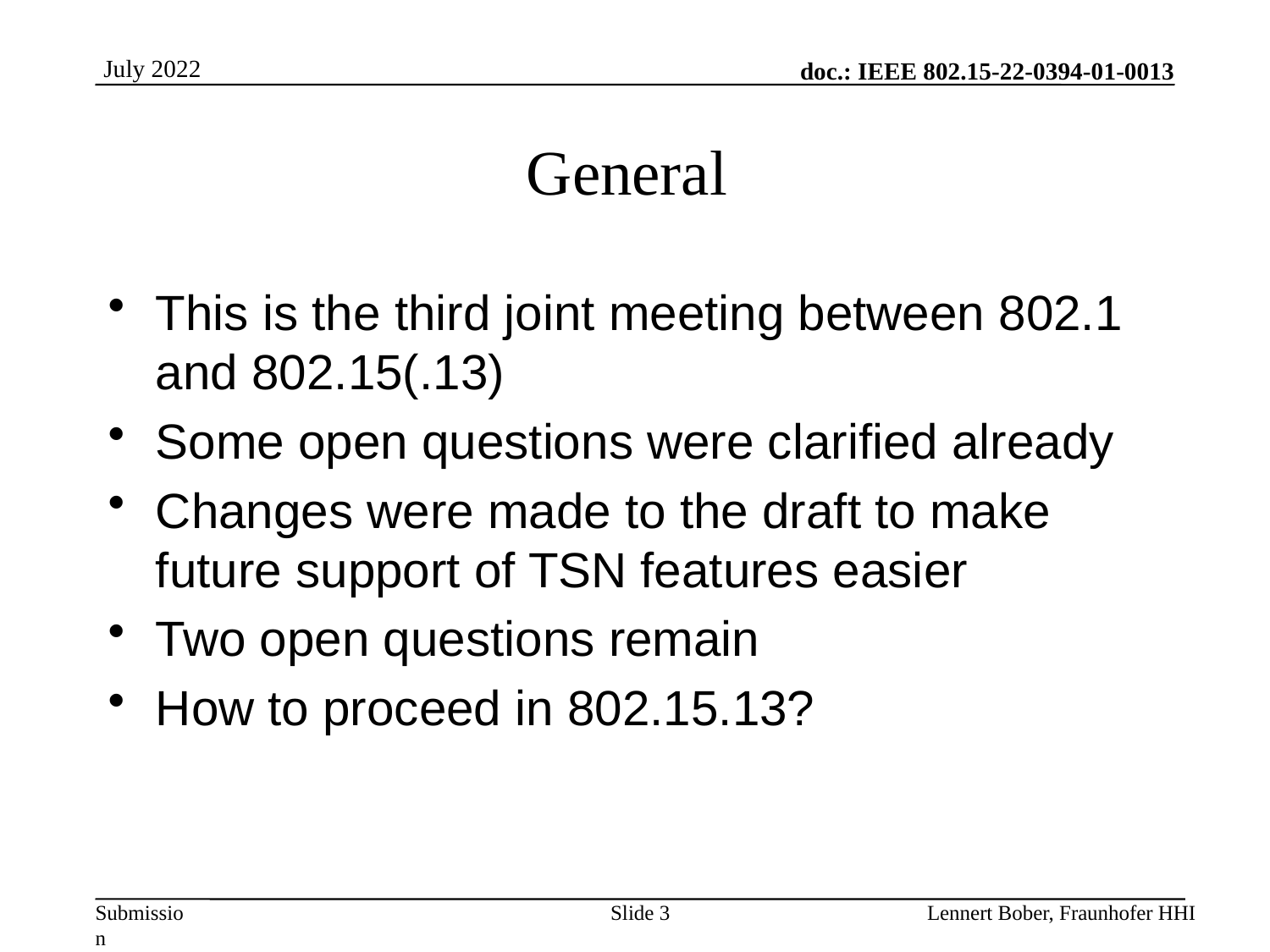

# General
This is the third joint meeting between 802.1 and 802.15(.13)
Some open questions were clarified already
Changes were made to the draft to make future support of TSN features easier
Two open questions remain
How to proceed in 802.15.13?
Slide 3
Lennert Bober, Fraunhofer HHI